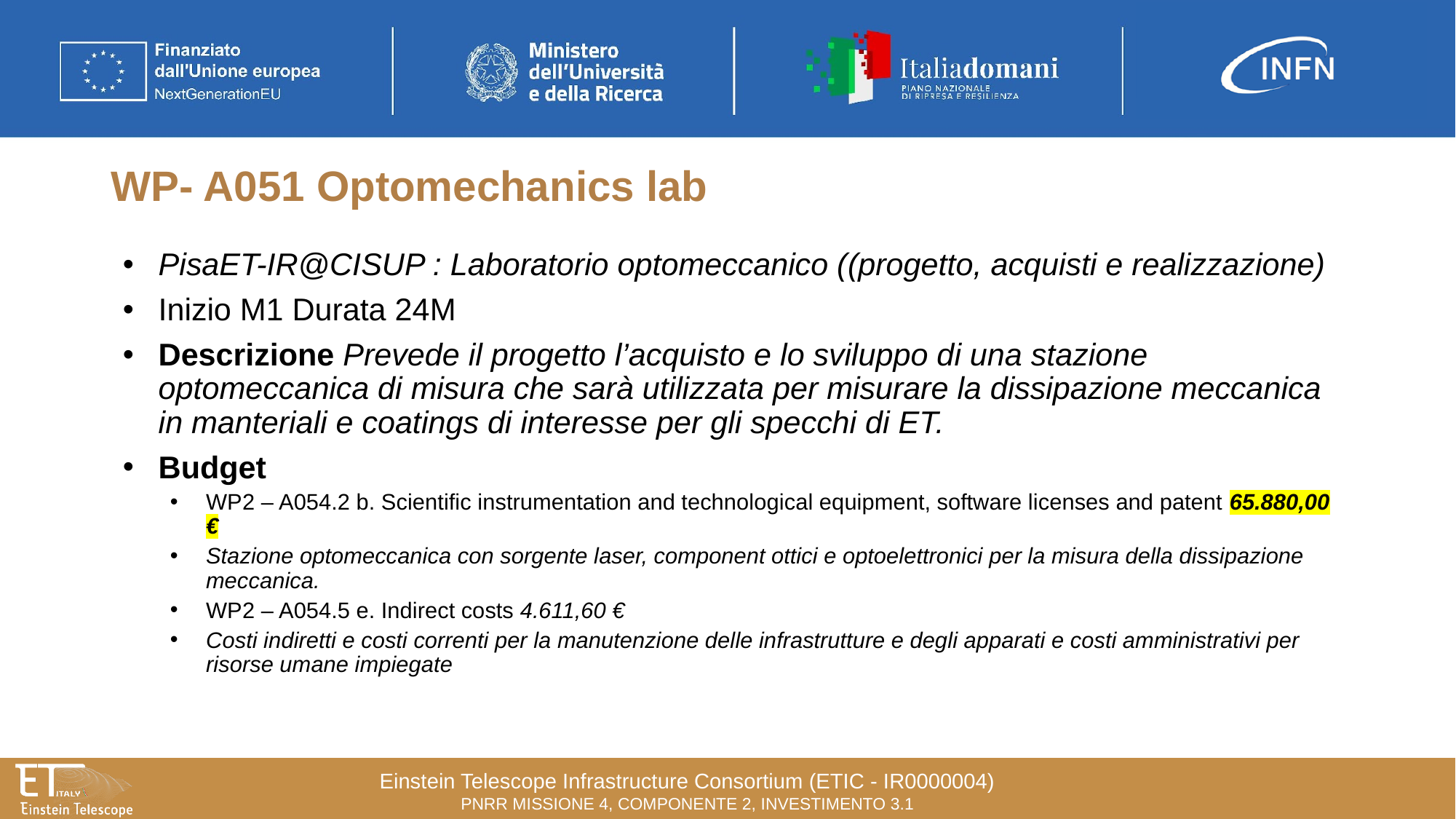

# WP- A051 Optomechanics lab
PisaET-IR@CISUP : Laboratorio optomeccanico ((progetto, acquisti e realizzazione)
Inizio M1 Durata 24M
Descrizione Prevede il progetto l’acquisto e lo sviluppo di una stazione optomeccanica di misura che sarà utilizzata per misurare la dissipazione meccanica in manteriali e coatings di interesse per gli specchi di ET.
Budget
WP2 – A054.2 b. Scientific instrumentation and technological equipment, software licenses and patent 65.880,00 €
Stazione optomeccanica con sorgente laser, component ottici e optoelettronici per la misura della dissipazione meccanica.
WP2 – A054.5 e. Indirect costs 4.611,60 €
Costi indiretti e costi correnti per la manutenzione delle infrastrutture e degli apparati e costi amministrativi per risorse umane impiegate